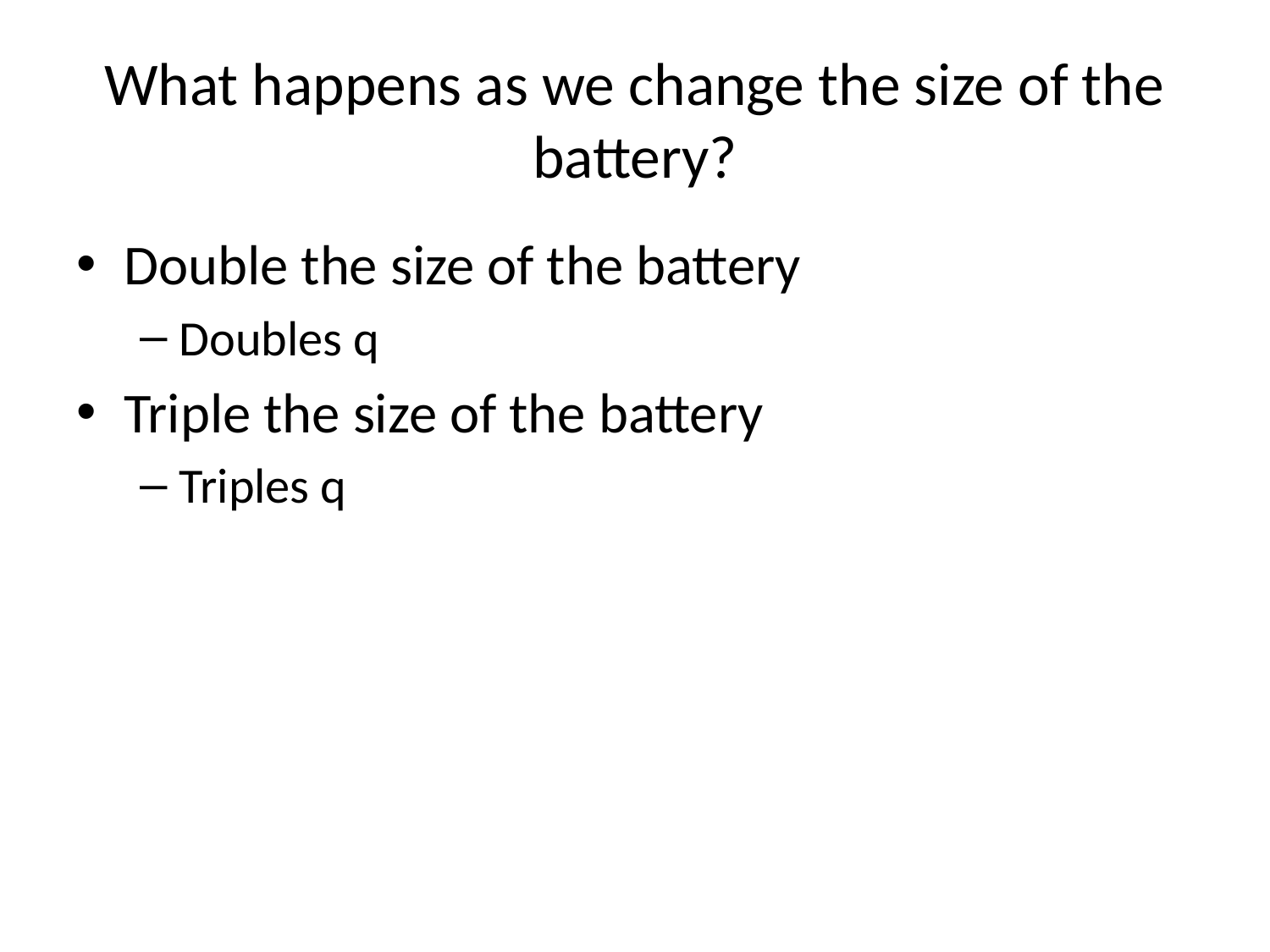

# What happens as we change the size of the battery?
Double the size of the battery
Doubles q
Triple the size of the battery
Triples q